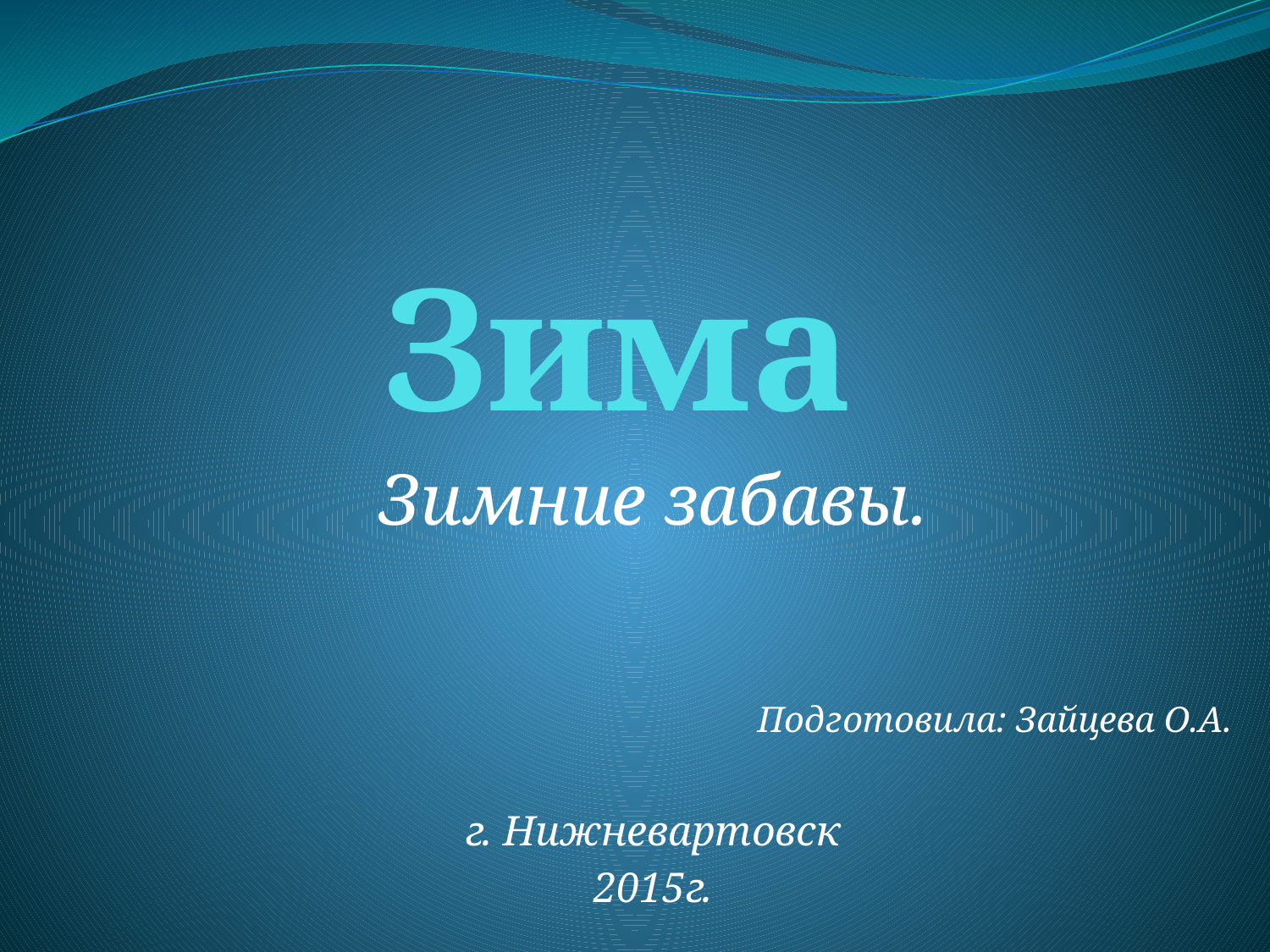

# Зима
Зимние забавы.

Подготовила: Зайцева О.А.

г. Нижневартовск
2015г.